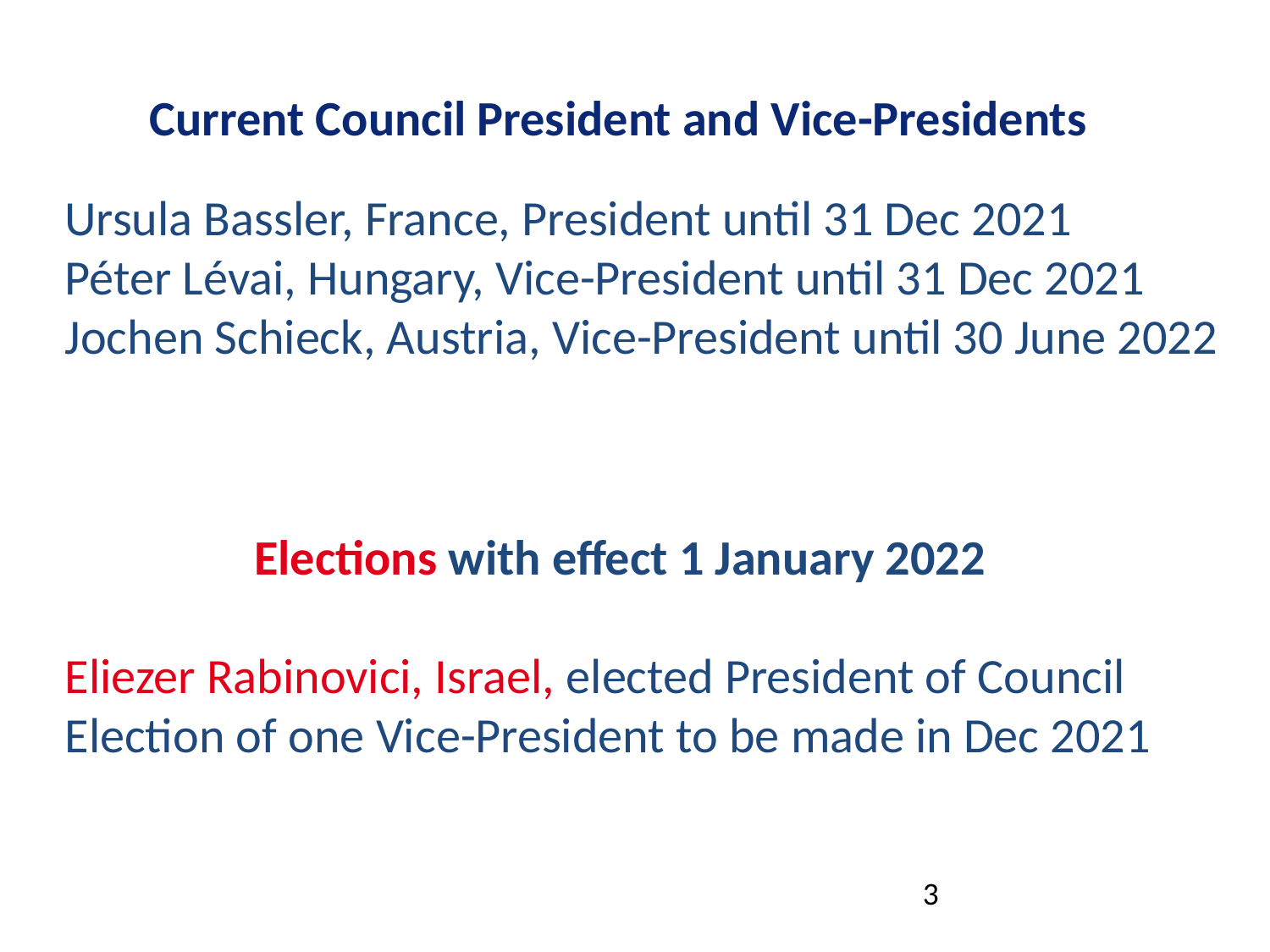

# Current Council President and Vice-Presidents
Ursula Bassler, France, President until 31 Dec 2021
Péter Lévai, Hungary, Vice-President until 31 Dec 2021
Jochen Schieck, Austria, Vice-President until 30 June 2022
Elections with effect 1 January 2022

Eliezer Rabinovici, Israel, elected President of Council
Election of one Vice-President to be made in Dec 2021
3